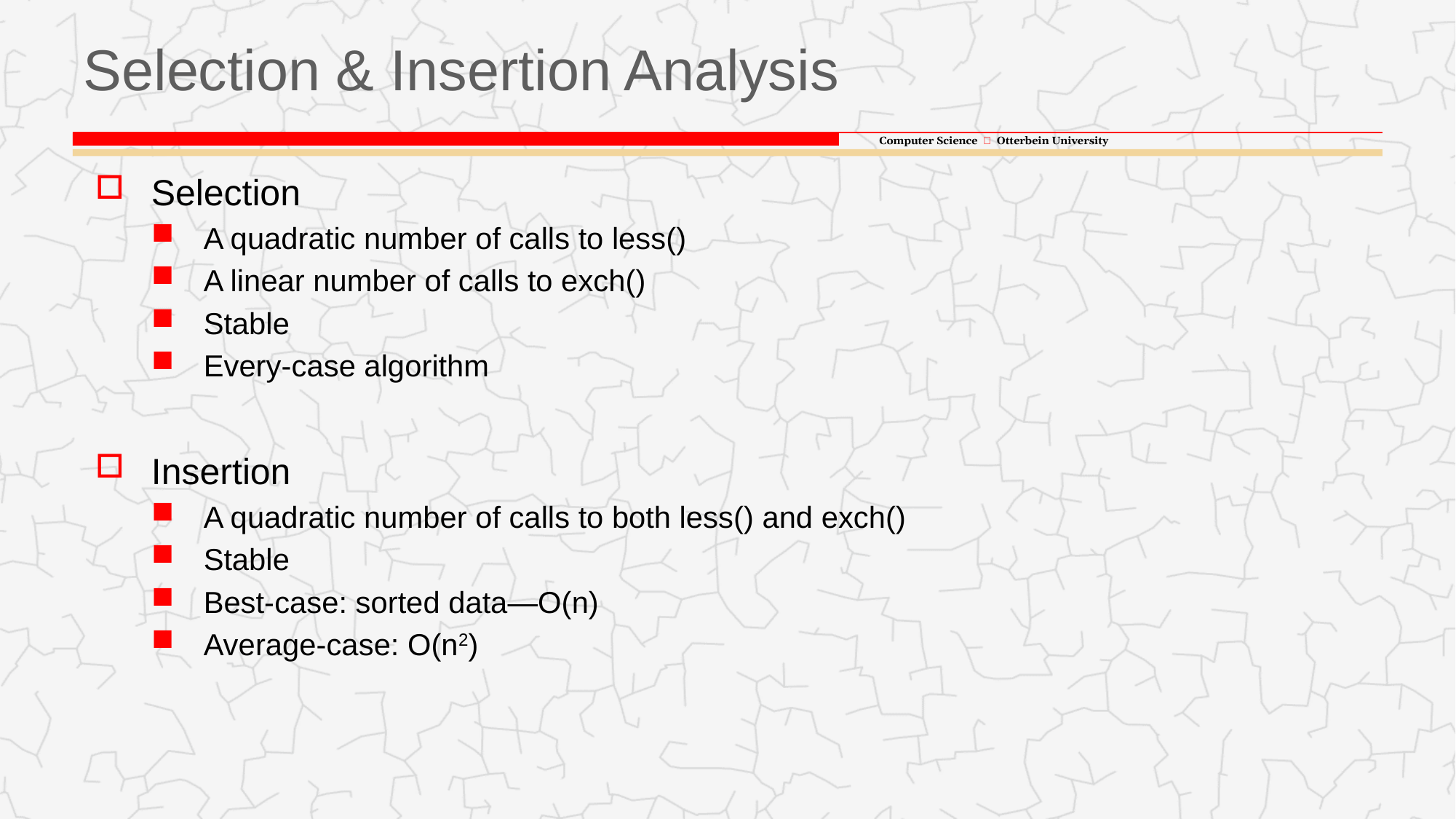

# Selection & Insertion Analysis
Selection
A quadratic number of calls to less()
A linear number of calls to exch()
Stable
Every-case algorithm

Insertion
A quadratic number of calls to both less() and exch()
Stable
Best-case: sorted data—O(n)
Average-case: O(n2)